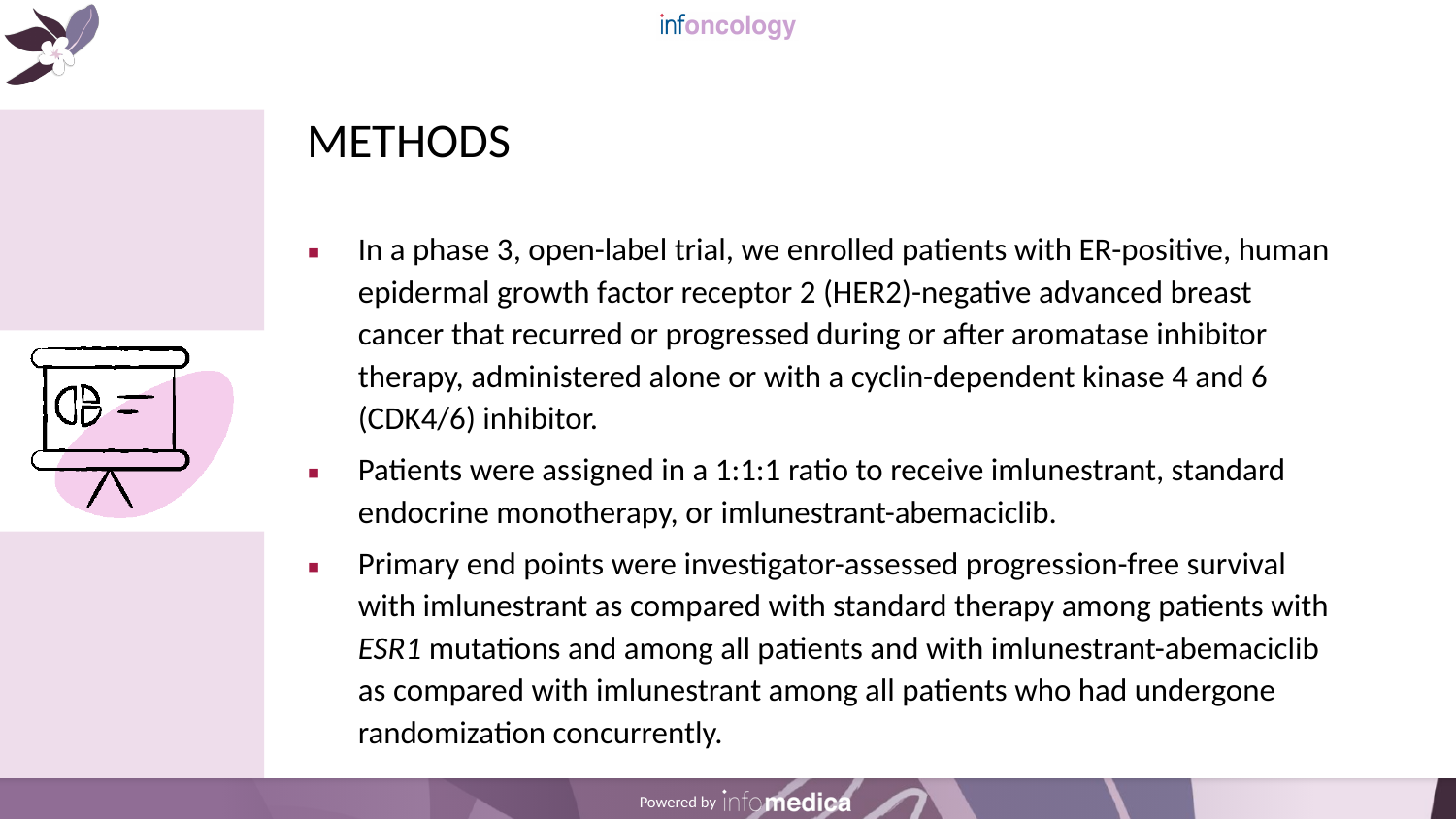

# METHODS
In a phase 3, open-label trial, we enrolled patients with ER-positive, human epidermal growth factor receptor 2 (HER2)-negative advanced breast cancer that recurred or progressed during or after aromatase inhibitor therapy, administered alone or with a cyclin-dependent kinase 4 and 6 (CDK4/6) inhibitor.
Patients were assigned in a 1:1:1 ratio to receive imlunestrant, standard endocrine monotherapy, or imlunestrant-abemaciclib.
Primary end points were investigator-assessed progression-free survival with imlunestrant as compared with standard therapy among patients with ESR1 mutations and among all patients and with imlunestrant-abemaciclib as compared with imlunestrant among all patients who had undergone randomization concurrently.